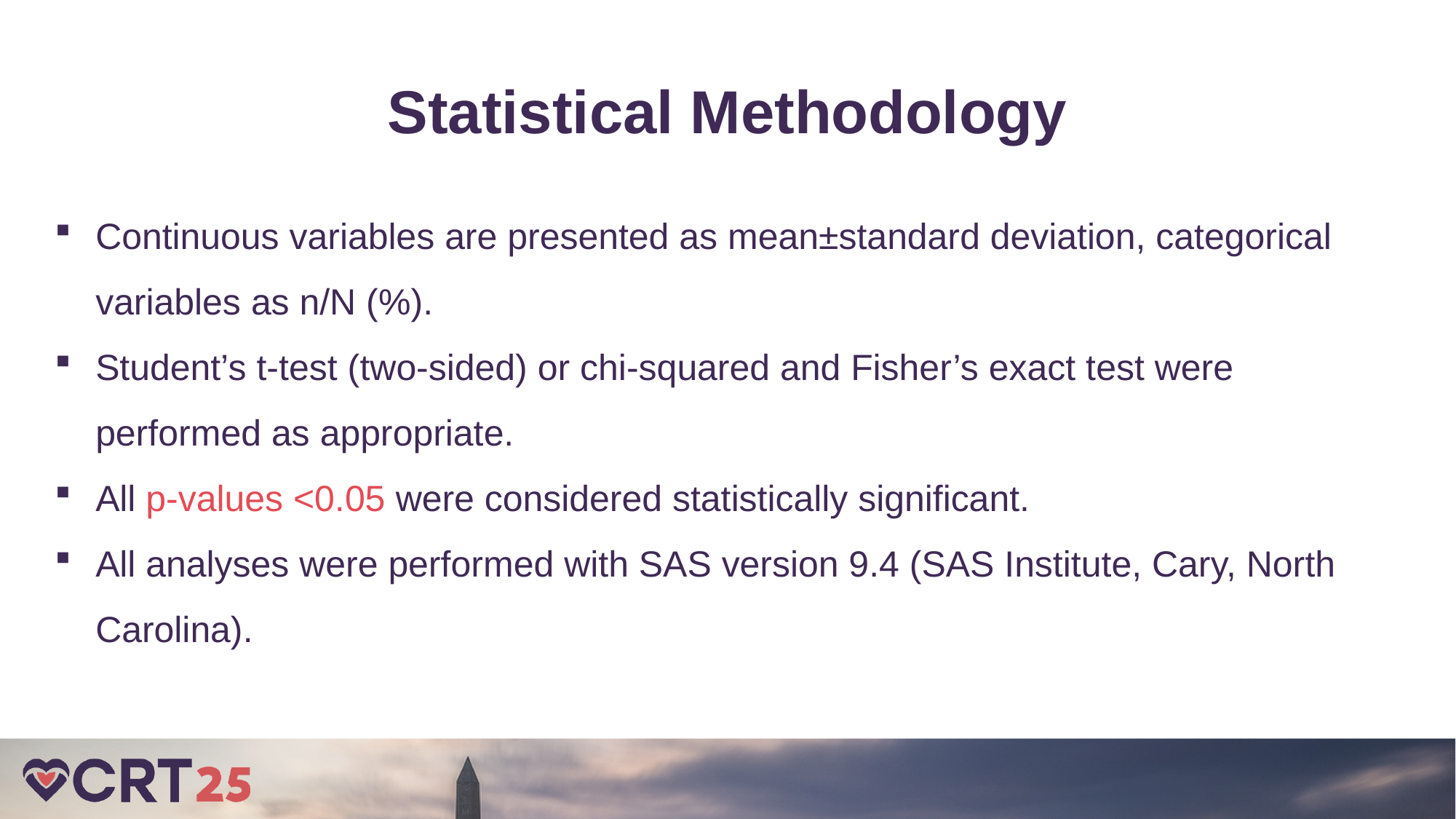

Statistical Methodology
Continuous variables are presented as mean±standard deviation, categorical variables as n/N (%).
Student’s t-test (two-sided) or chi-squared and Fisher’s exact test were performed as appropriate.
All p-values <0.05 were considered statistically significant.
All analyses were performed with SAS version 9.4 (SAS Institute, Cary, North Carolina).